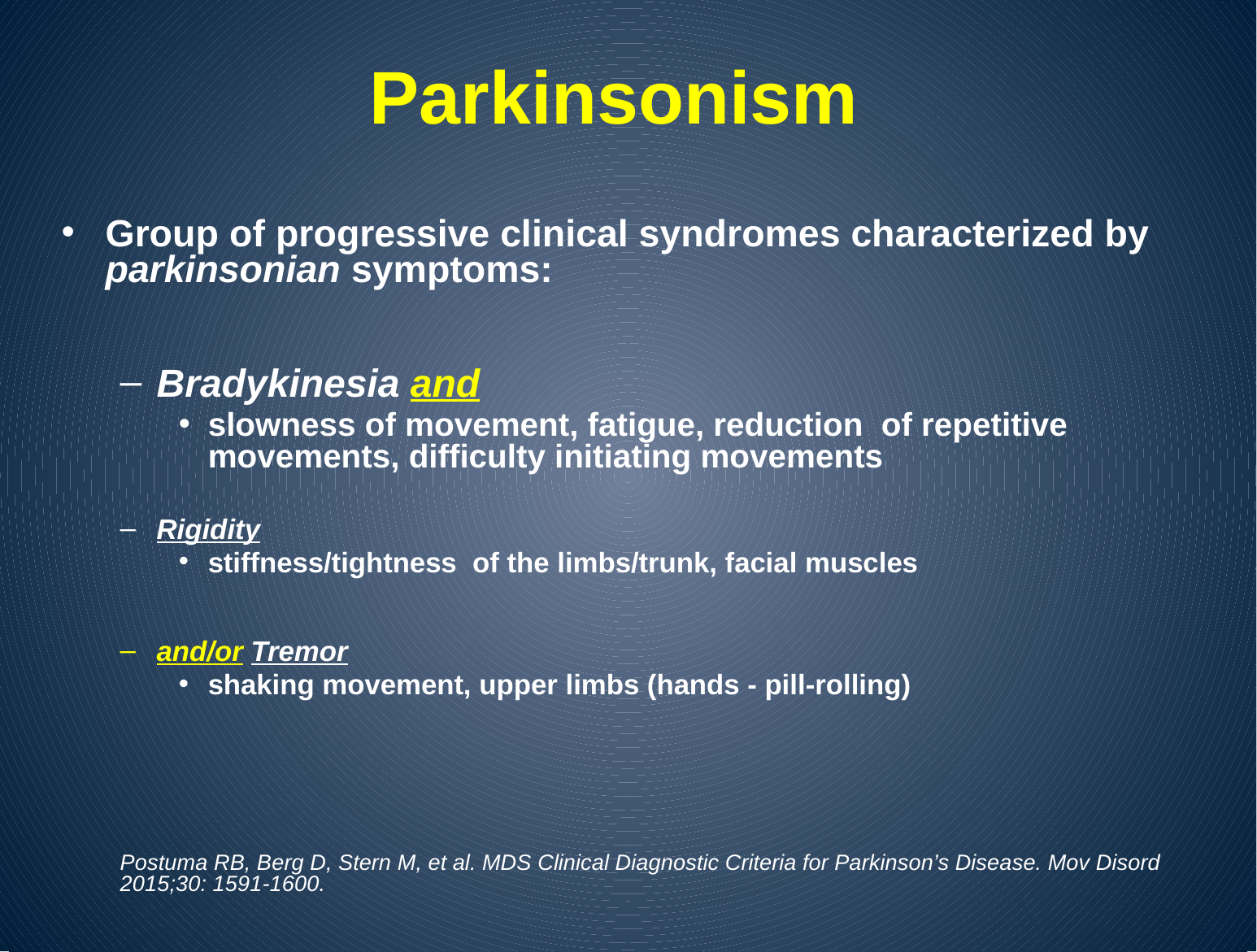

# Parkinsonism
Group of progressive clinical syndromes characterized by parkinsonian symptoms:

Bradykinesia and
slowness of movement, fatigue, reduction  of repetitive movements, difficulty initiating movements

Rigidity
stiffness/tightness  of the limbs/trunk, facial muscles

and/or Tremor
shaking movement, upper limbs (hands - pill-rolling)

Postuma RB, Berg D, Stern M, et al. MDS Clinical Diagnostic Criteria for Parkinson’s Disease. Mov Disord 2015;30: 1591-1600.